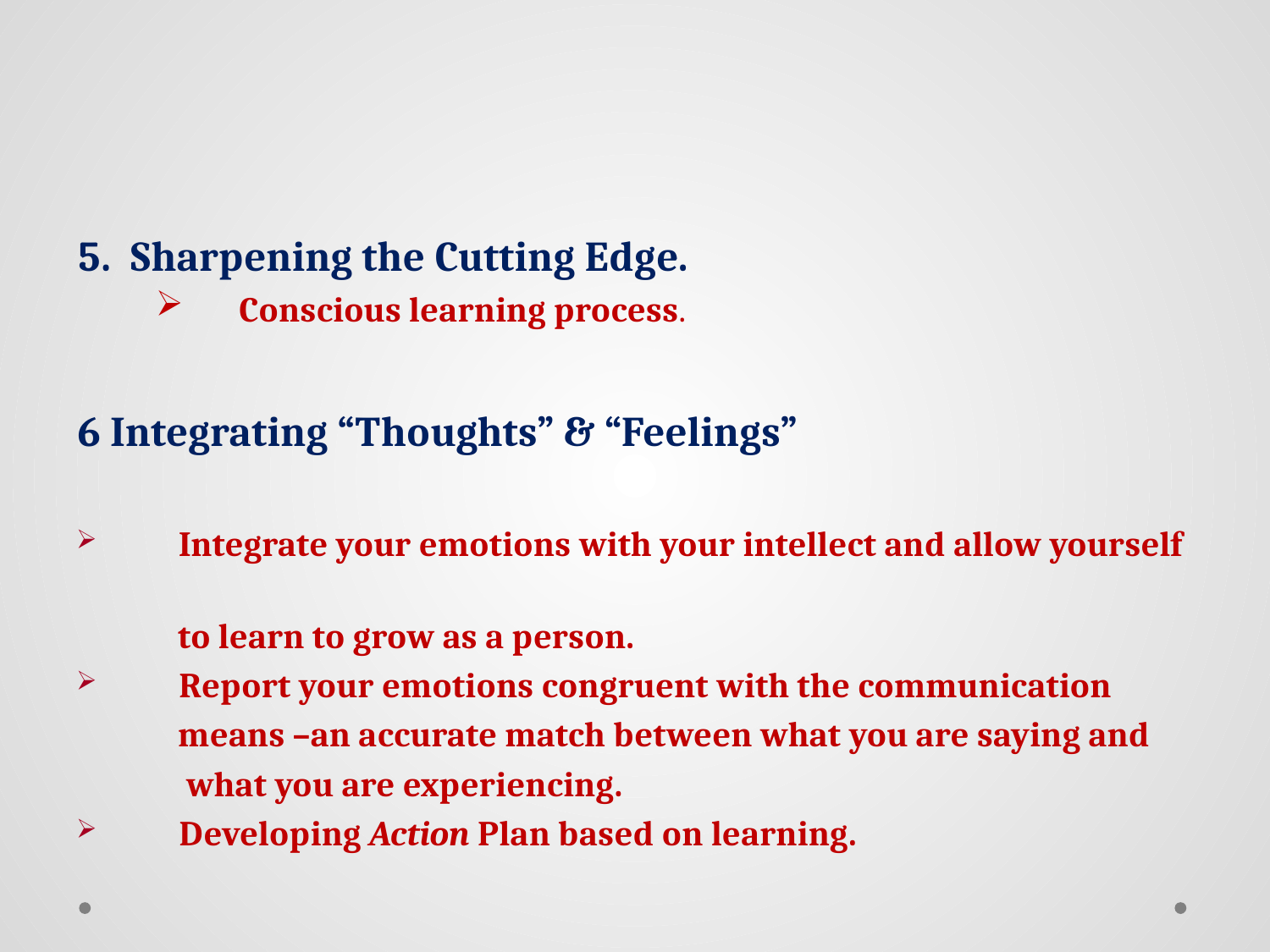

#
5.  Sharpening the Cutting Edge.
       Conscious learning process.

6 Integrating “Thoughts” & “Feelings”

       Integrate your emotions with your intellect and allow yourself
             to learn to grow as a person.
       Report your emotions congruent with the communication
             means –an accurate match between what you are saying and
              what you are experiencing.
       Developing Action Plan based on learning.